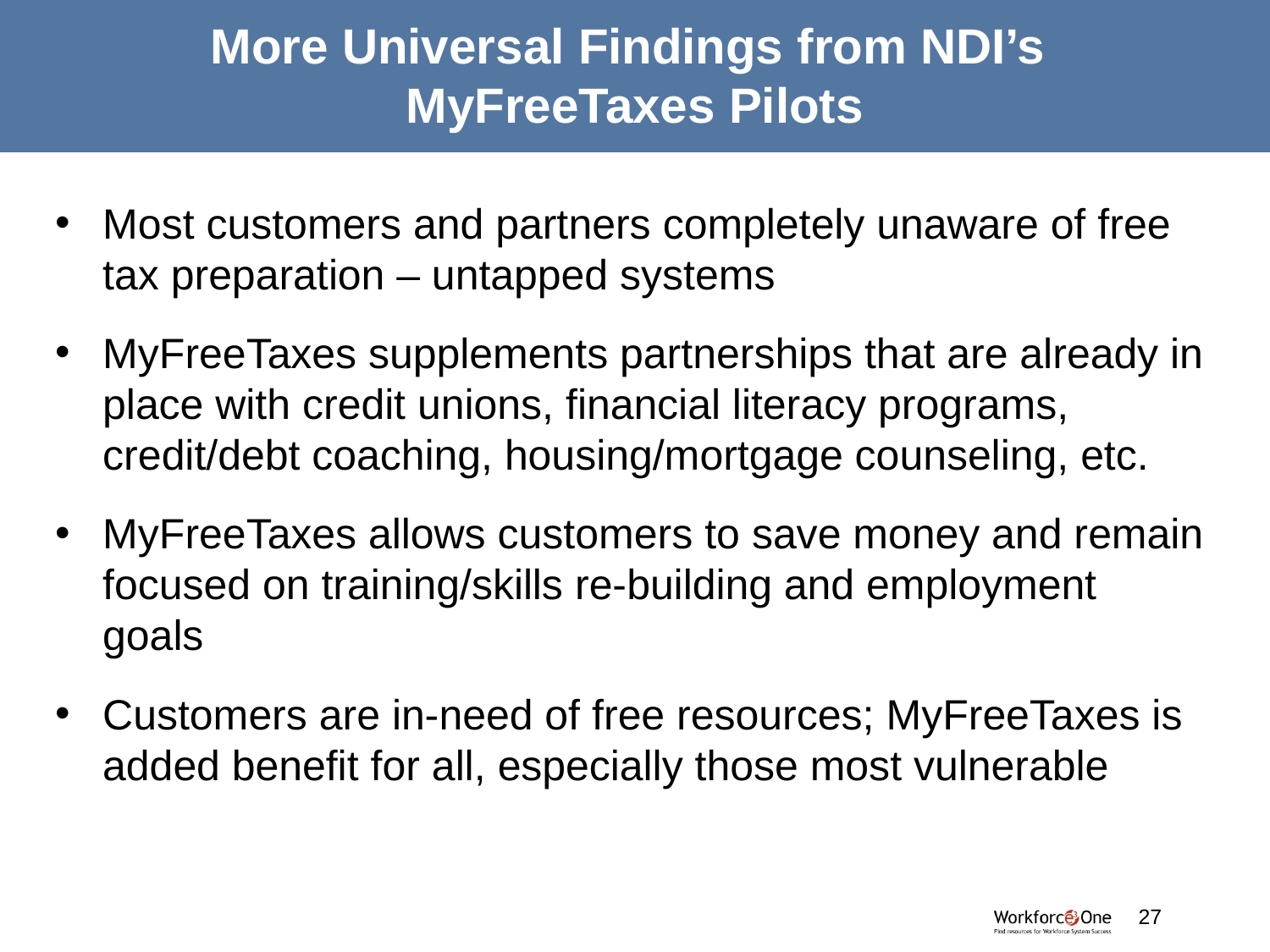

# More Universal Findings from NDI’s MyFreeTaxes Pilots
Most customers and partners completely unaware of free tax preparation – untapped systems

MyFreeTaxes supplements partnerships that are already in place with credit unions, financial literacy programs, credit/debt coaching, housing/mortgage counseling, etc.

MyFreeTaxes allows customers to save money and remain focused on training/skills re-building and employment goals

Customers are in-need of free resources; MyFreeTaxes is added benefit for all, especially those most vulnerable

#
27